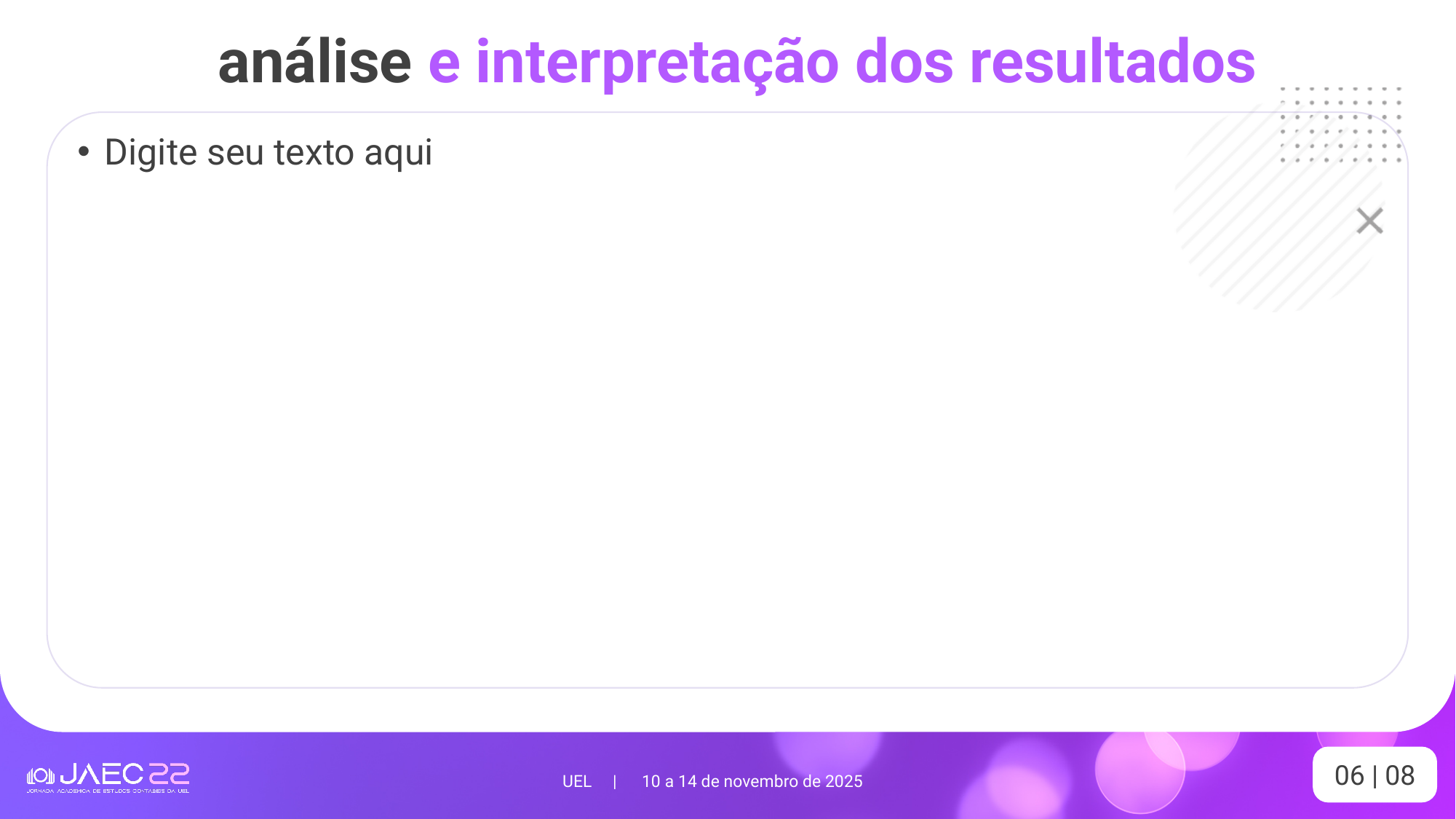

análise e interpretação dos resultados
análise e interpretação dos resultados
Digite seu texto aqui

06 | 08